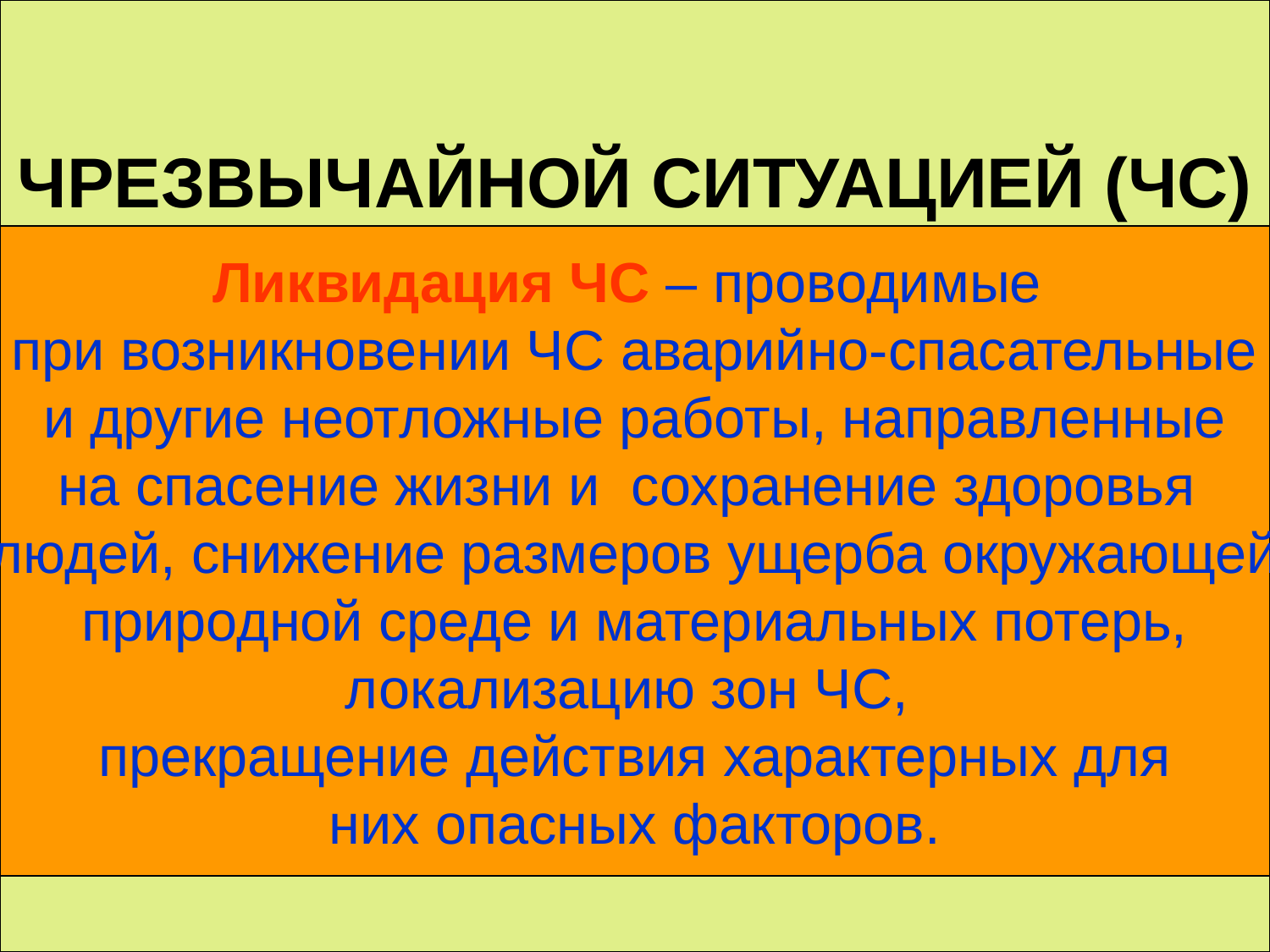

ЧРЕЗВЫЧАЙНОЙ СИТУАЦИЕЙ (ЧС)

называется обстановка на определенной
территории, сложившаяся в результате аварии,
опасного природного явления, катастрофы,
стихийного или иного бедствия,
которые могут повлечь за собой человеческие
жертвы, ущерб здоровью людей или
окружающей природной среде,
значительные материальные потери
и нарушение условий жизнедеятельности людей.
  Зона ЧС – территория, на которой сложилась
Чрезвычайная Ситуация.
Предупреждение ЧС – комплекс мероприятий,
проводимых заблаговременно и направленных
на максимальное уменьшение риска
возникновения ЧС, а также на сохранение
здоровья людей, снижение размеров ущерба
окружающей природной среде и
материальных потерь в случае их возникновения.
Ликвидация ЧС – проводимые
при возникновении ЧС аварийно-спасательные
и другие неотложные работы, направленные
на спасение жизни и  сохранение здоровья
людей, снижение размеров ущерба окружающей
природной среде и материальных потерь,
локализацию зон ЧС,
прекращение действия характерных для
них опасных факторов.